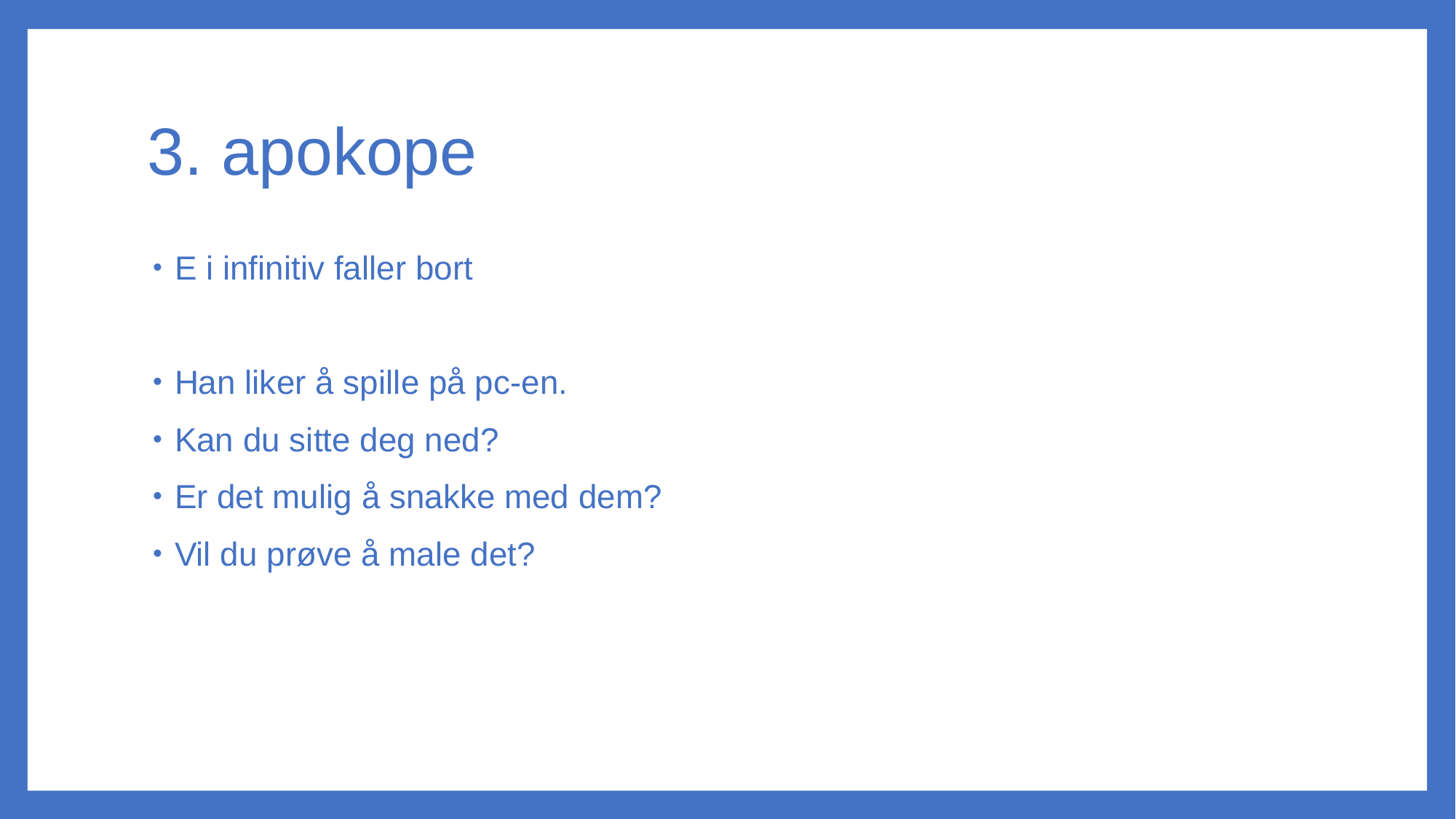

# 3. apokope
E i infinitiv faller bort

Han liker å spille på pc-en.
Kan du sitte deg ned?
Er det mulig å snakke med dem?
Vil du prøve å male det?